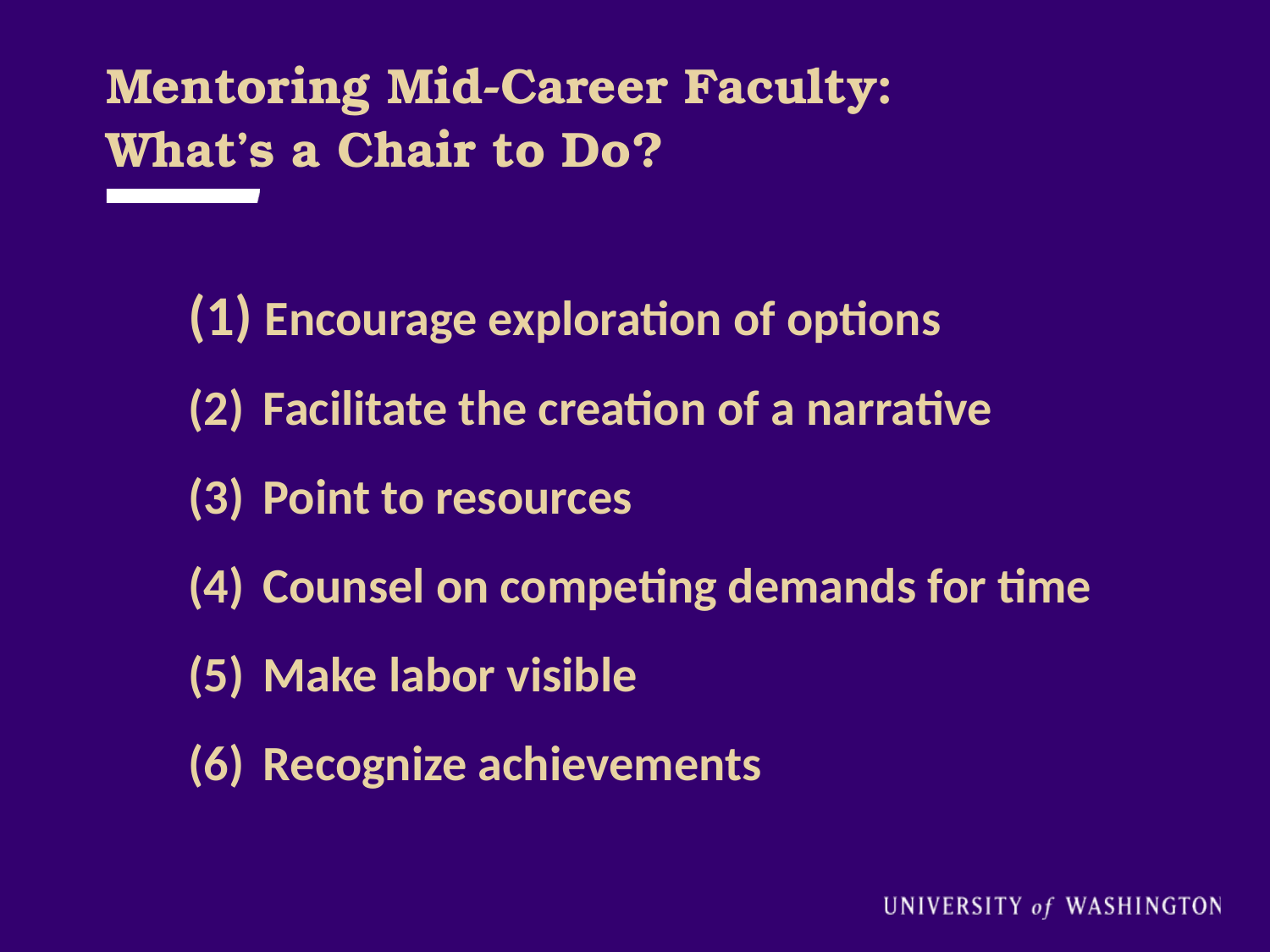

Mentoring Mid-Career Faculty:
What’s a Chair to Do?
 Encourage exploration of options
 Facilitate the creation of a narrative
 Point to resources
 Counsel on competing demands for time
 Make labor visible
 Recognize achievements